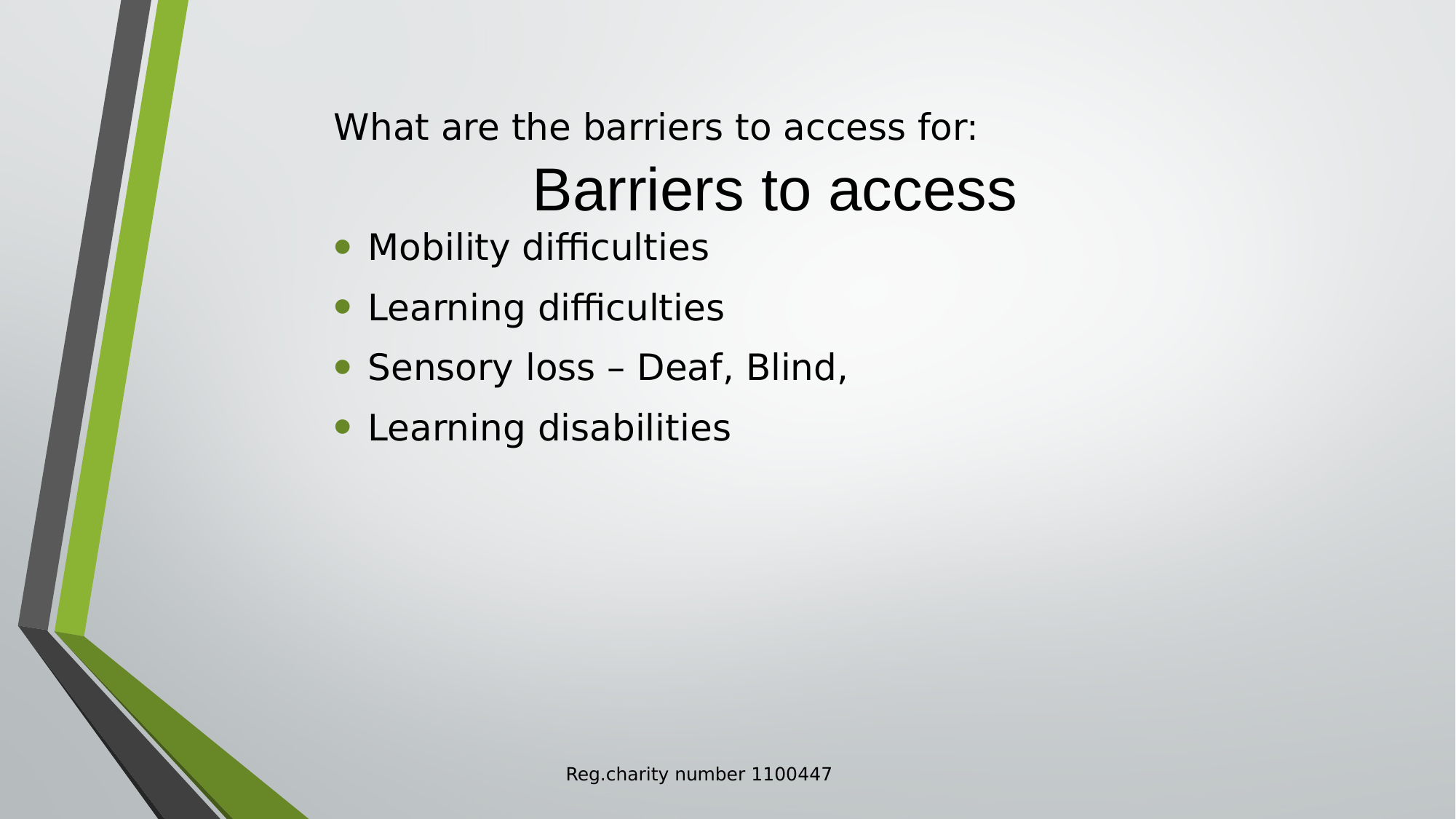

# Barriers to access
What are the barriers to access for:

Mobility difficulties
Learning difficulties
Sensory loss – Deaf, Blind,
Learning disabilities

Reg.charity number 1100447